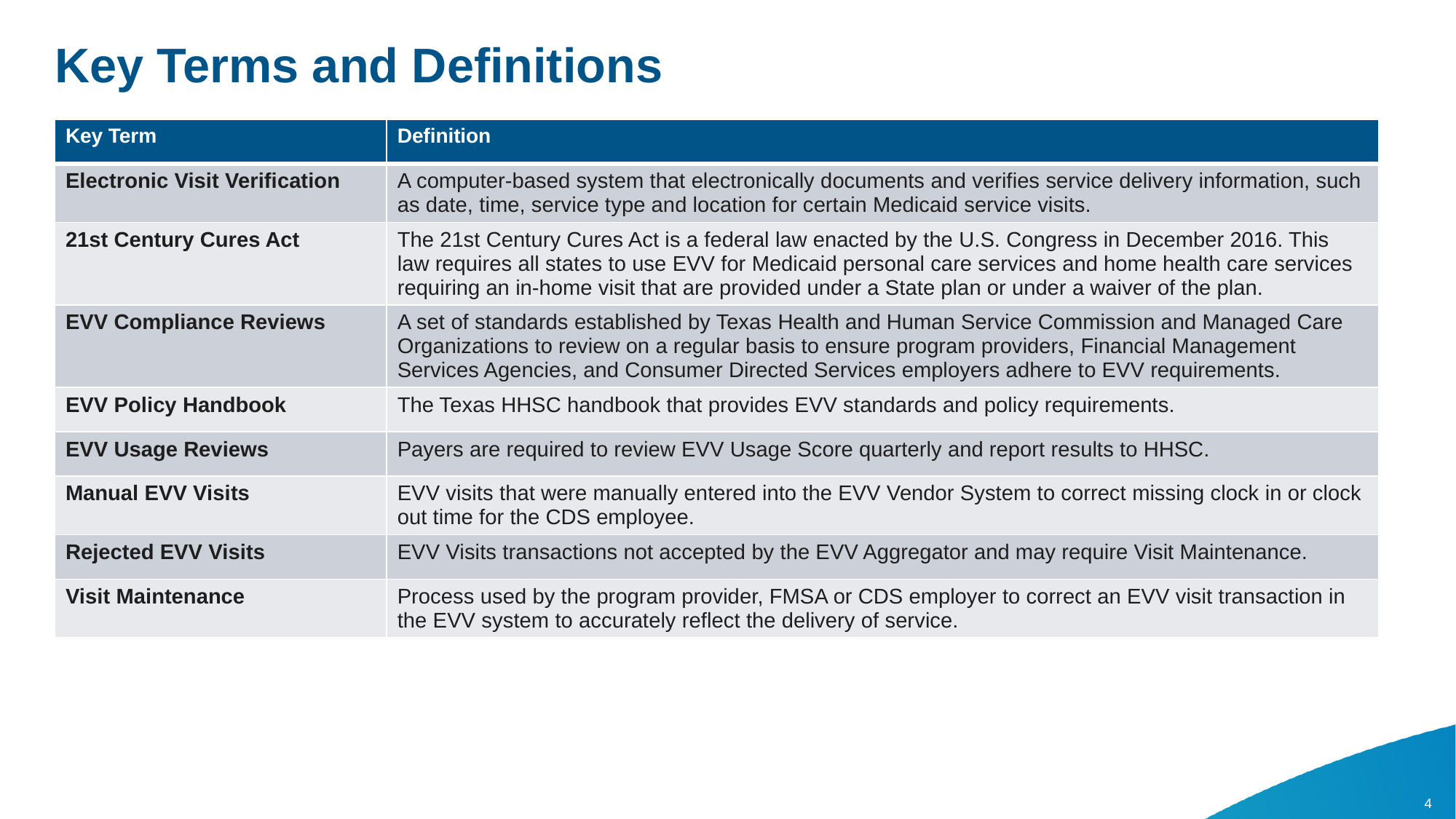

# Key Terms and Definitions
| Key Term | Definition |
| --- | --- |
| Electronic Visit Verification | A computer-based system that electronically documents and verifies service delivery information, such as date, time, service type and location for certain Medicaid service visits. |
| 21st Century Cures Act | The 21st Century Cures Act is a federal law enacted by the U.S. Congress in December 2016. This law requires all states to use EVV for Medicaid personal care services and home health care services requiring an in-home visit that are provided under a State plan or under a waiver of the plan. |
| EVV Compliance Reviews | A set of standards established by Texas Health and Human Service Commission and Managed Care Organizations to review on a regular basis to ensure program providers, Financial Management Services Agencies, and Consumer Directed Services employers adhere to EVV requirements. |
| EVV Policy Handbook | The Texas HHSC handbook that provides EVV standards and policy requirements. |
| EVV Usage Reviews | Payers are required to review EVV Usage Score quarterly and report results to HHSC. |
| Manual EVV Visits | EVV visits that were manually entered into the EVV Vendor System to correct missing clock in or clock out time for the CDS employee. |
| Rejected EVV Visits | EVV Visits transactions not accepted by the EVV Aggregator and may require Visit Maintenance. |
| Visit Maintenance | Process used by the program provider, FMSA or CDS employer to correct an EVV visit transaction in the EVV system to accurately reflect the delivery of service. |
4